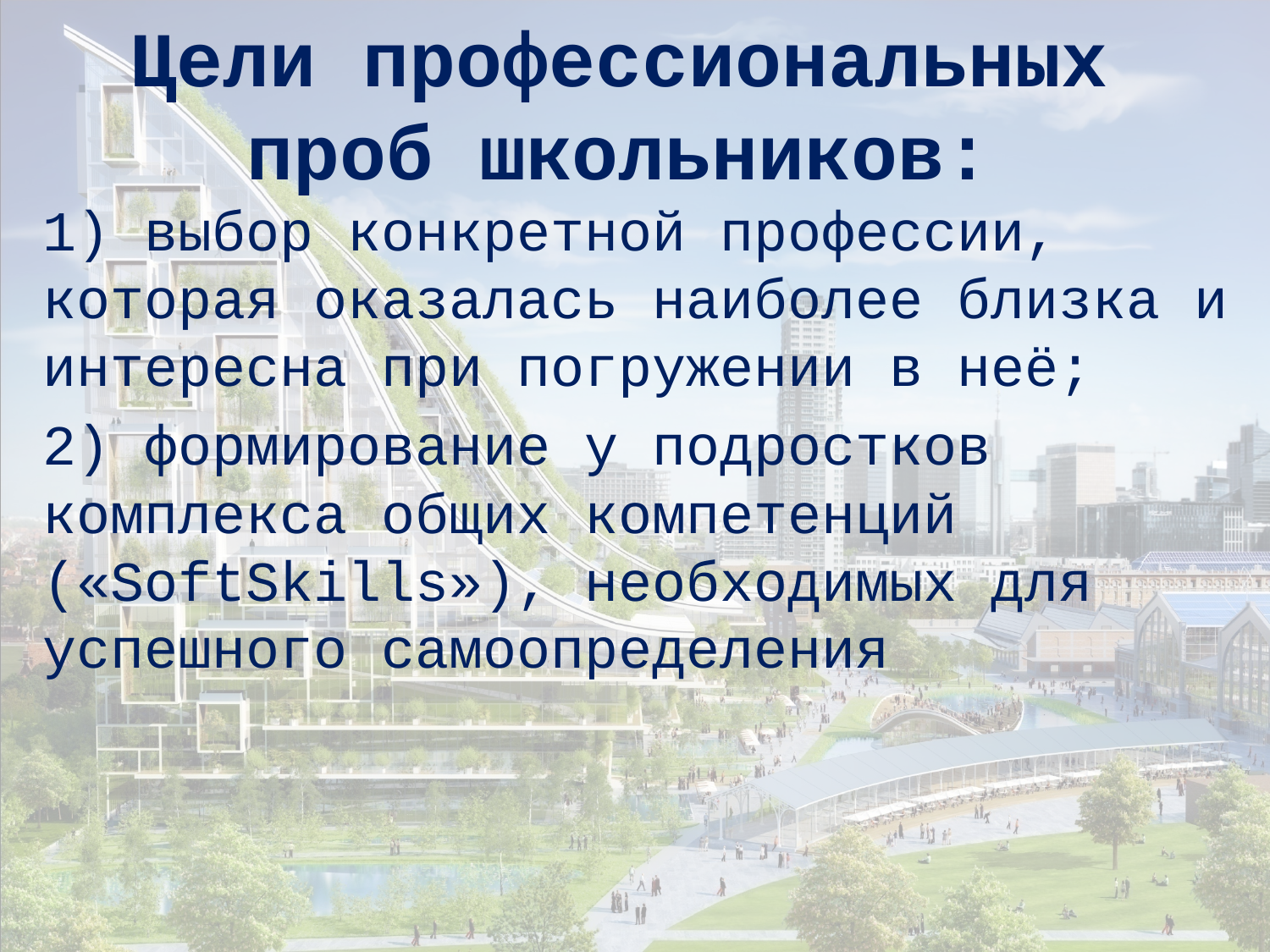

# Цели профессиональных проб школьников:
1) выбор конкретной профессии, которая оказалась наиболее близка и интересна при погружении в неё;
2) формирование у подростков комплекса общих компетенций («SoftSkills»), необходимых для успешного самоопределения